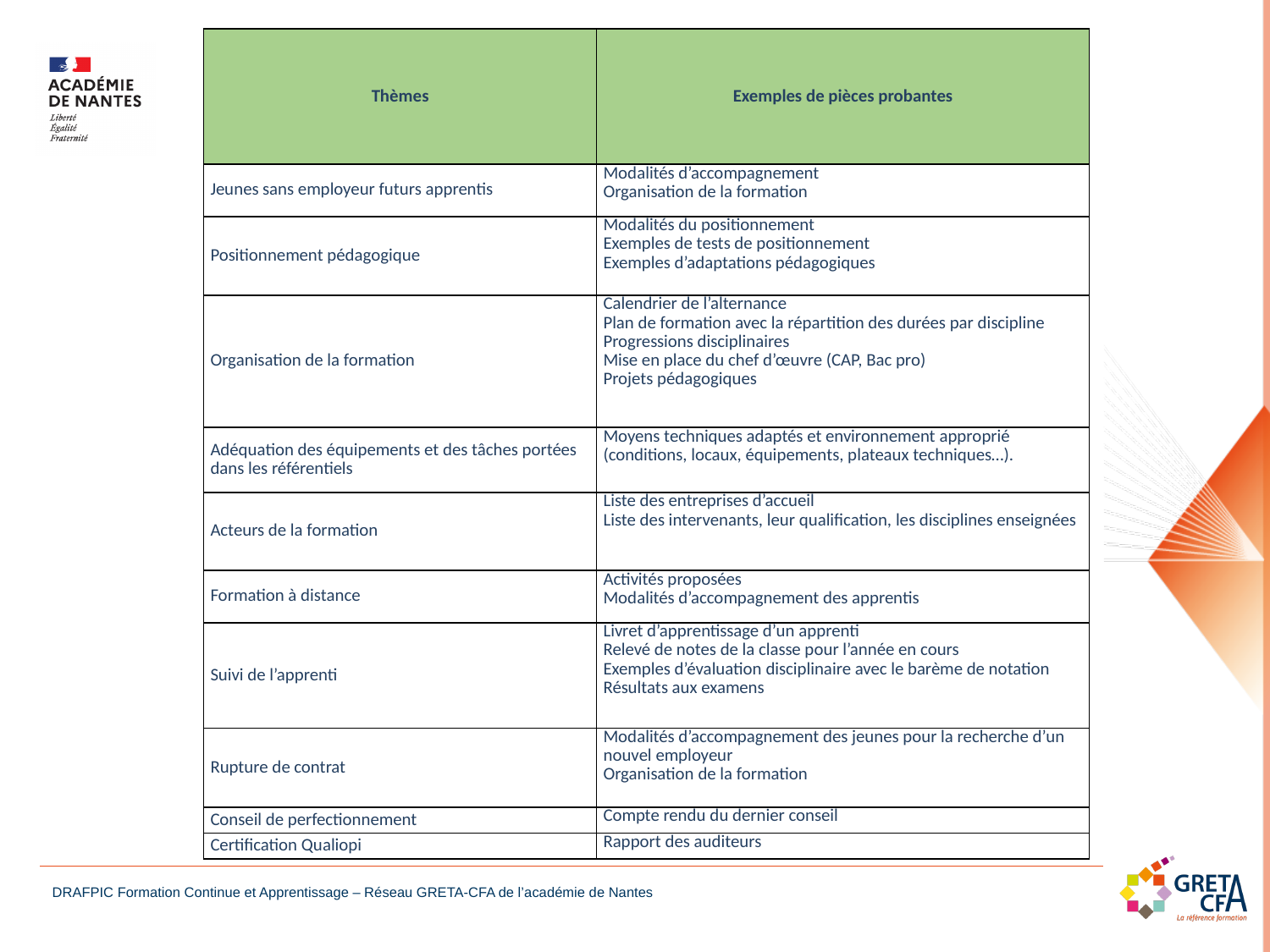

| Thèmes | Exemples de pièces probantes |
| --- | --- |
| Jeunes sans employeur futurs apprentis | Modalités d’accompagnement Organisation de la formation |
| Positionnement pédagogique | Modalités du positionnement Exemples de tests de positionnement Exemples d’adaptations pédagogiques |
| Organisation de la formation | Calendrier de l’alternance Plan de formation avec la répartition des durées par discipline Progressions disciplinaires Mise en place du chef d’œuvre (CAP, Bac pro) Projets pédagogiques |
| Adéquation des équipements et des tâches portées dans les référentiels | Moyens techniques adaptés et environ­nement approprié (conditions, locaux, équipements, plateaux techniques…). |
| Acteurs de la formation | Liste des entreprises d’accueil Liste des intervenants, leur qualification, les disciplines enseignées |
| Formation à distance | Activités proposées Modalités d’accompagnement des apprentis |
| Suivi de l’apprenti | Livret d’apprentissage d’un apprenti Relevé de notes de la classe pour l’année en cours Exemples d’évaluation disciplinaire avec le barème de notation Résultats aux examens |
| Rupture de contrat | Modalités d’accompagnement des jeunes pour la recherche d’un nouvel employeur Organisation de la formation |
| Conseil de perfectionnement | Compte rendu du dernier conseil |
| Certification Qualiopi | Rapport des auditeurs |